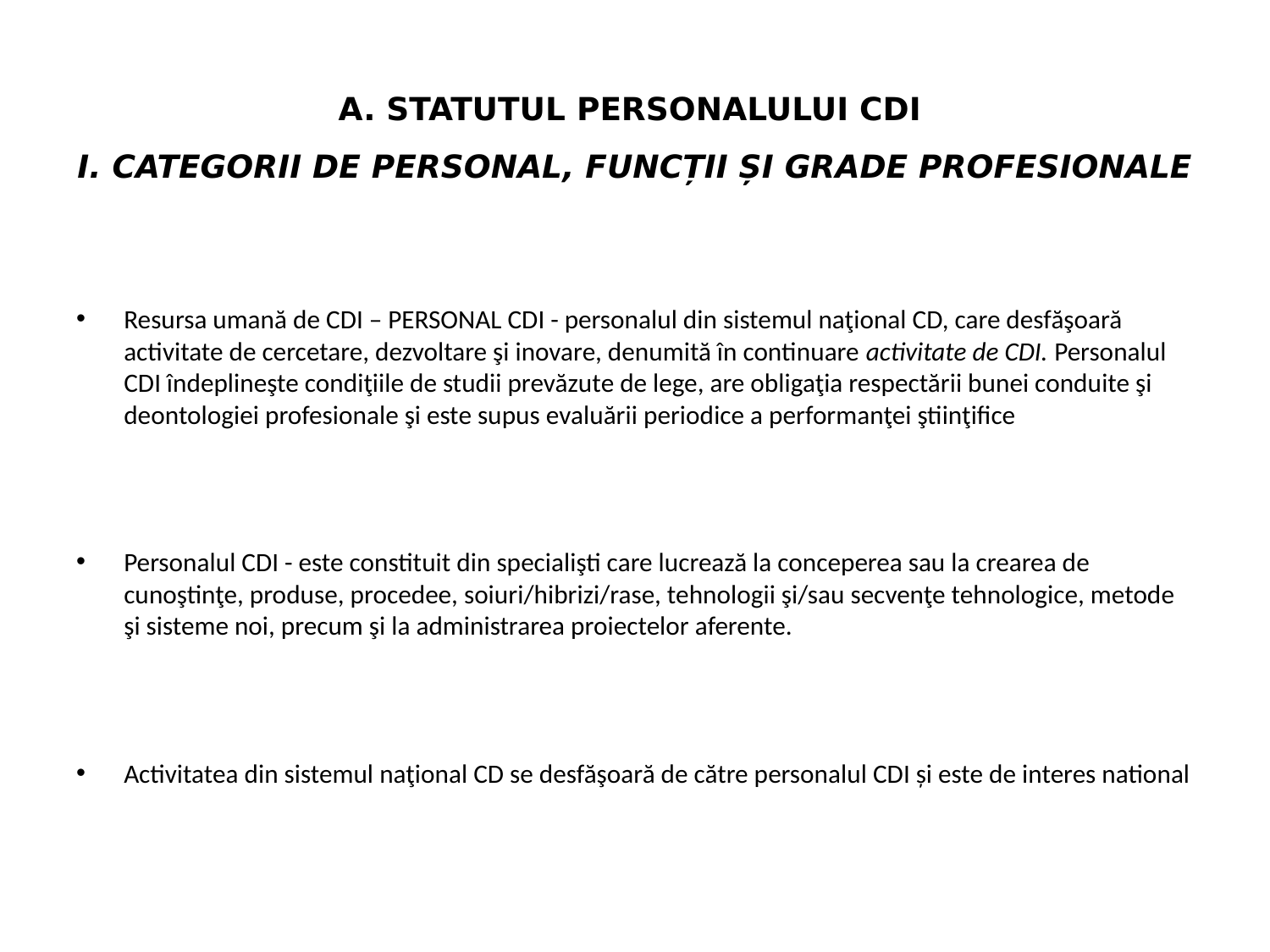

# A. STATUTUL PERSONALULUI CDI  I. CATEGORII DE PERSONAL, FUNCȚII ȘI GRADE PROFESIONALE

Resursa umană de CDI – PERSONAL CDI - personalul din sistemul naţional CD, care desfăşoară activitate de cercetare, dezvoltare şi inovare, denumită în continuare activitate de CDI. Personalul CDI îndeplineşte condiţiile de studii prevăzute de lege, are obligaţia respectării bunei conduite şi deontologiei profesionale şi este supus evaluării periodice a performanţei ştiinţifice

Personalul CDI - este constituit din specialişti care lucrează la conceperea sau la crearea de cunoştinţe, produse, procedee, soiuri/hibrizi/rase, tehnologii şi/sau secvenţe tehnologice, metode şi sisteme noi, precum şi la administrarea proiectelor aferente.

Activitatea din sistemul naţional CD se desfăşoară de către personalul CDI și este de interes national